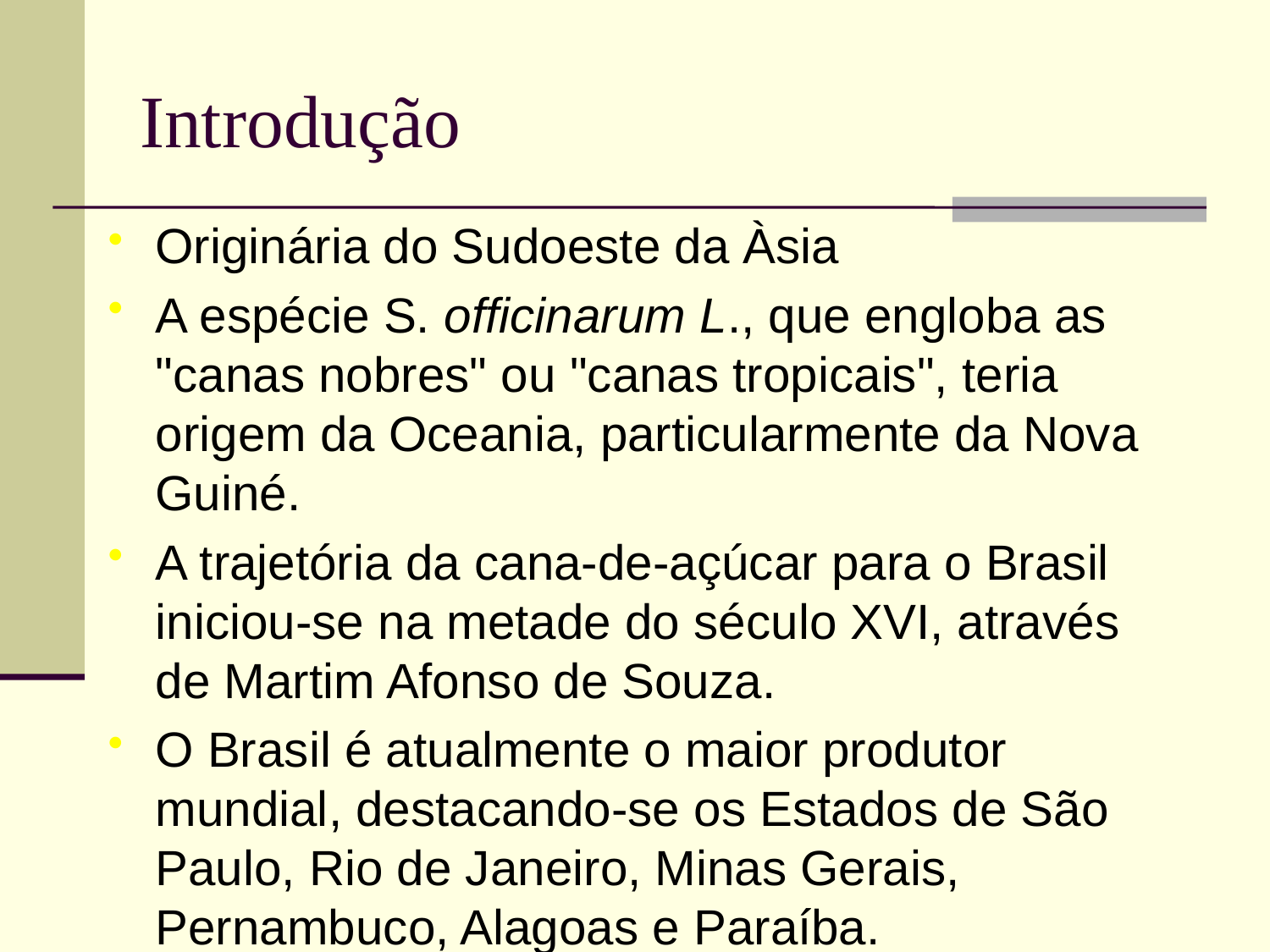

# Introdução
Originária do Sudoeste da Àsia
A espécie S. officinarum L., que engloba as "canas nobres" ou "canas tropicais", teria origem da Oceania, particularmente da Nova Guiné.
A trajetória da cana-de-açúcar para o Brasil iniciou-se na metade do século XVI, através de Martim Afonso de Souza.
O Brasil é atualmente o maior produtor mundial, destacando-se os Estados de São Paulo, Rio de Janeiro, Minas Gerais, Pernambuco, Alagoas e Paraíba.